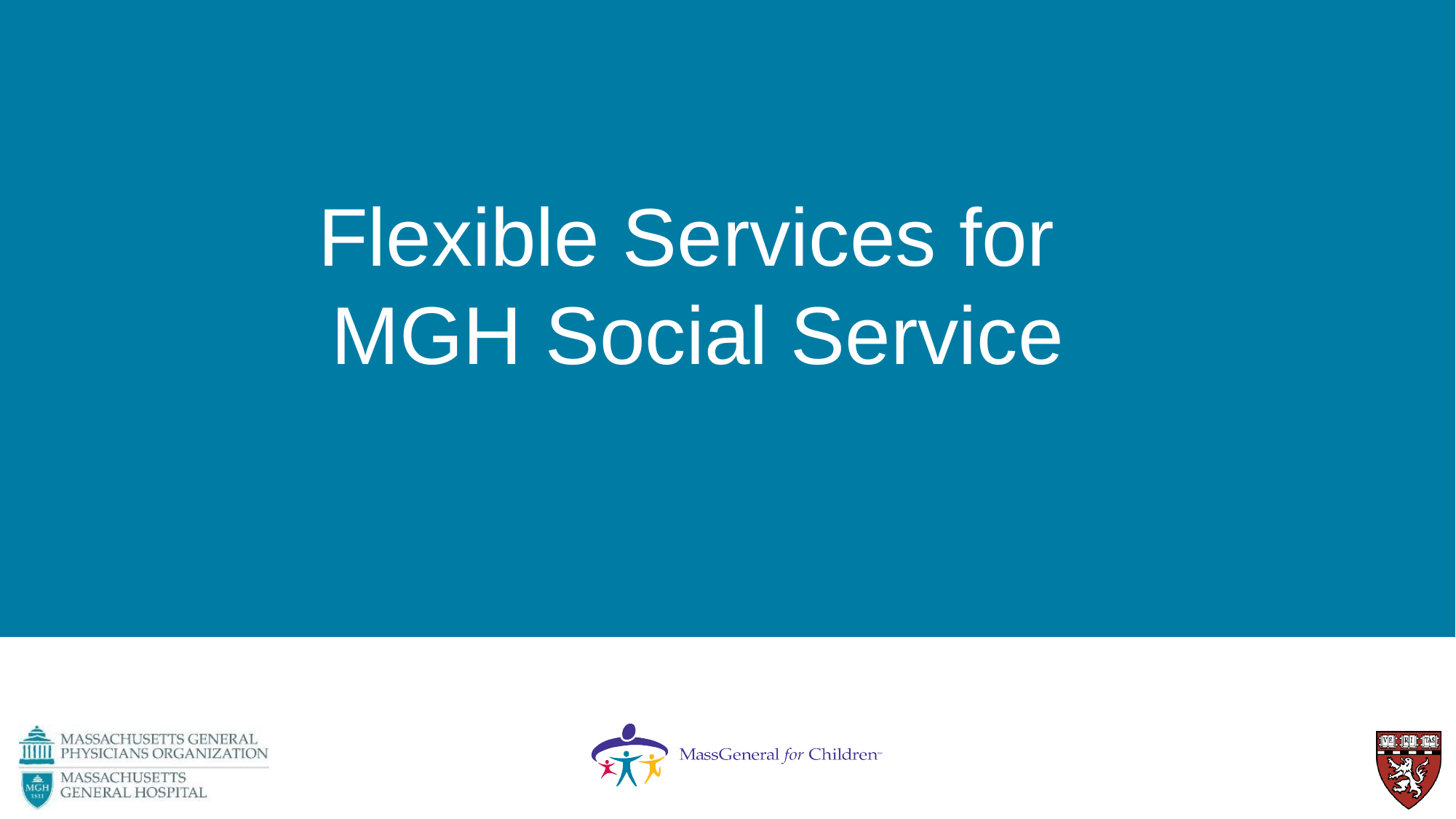

# Flexible Services for MGH Social Service